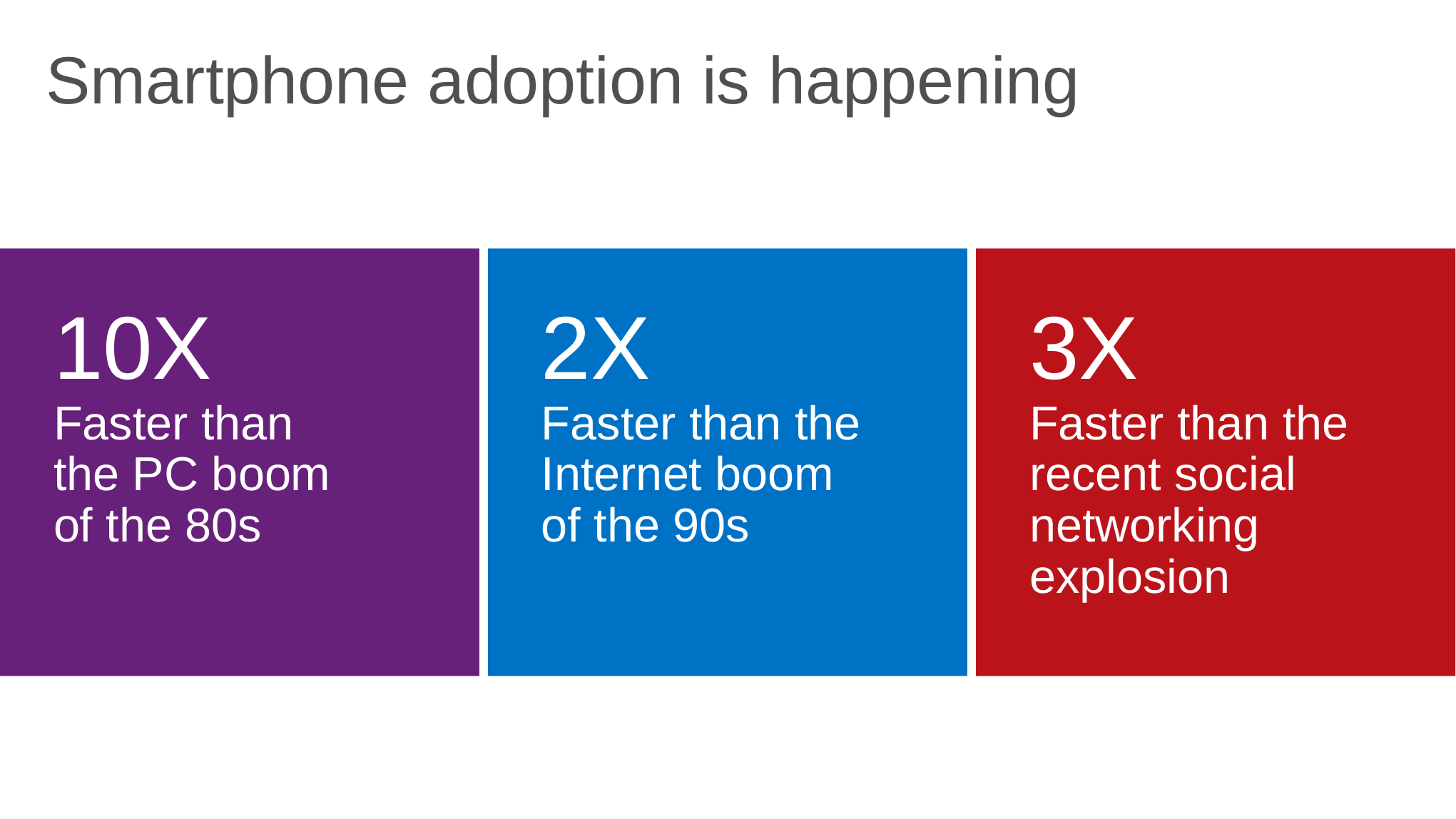

Smartphone adoption is happening
10X
Faster than
the PC boom
of the 80s
2X
Faster than the Internet boom
of the 90s
3X
Faster than the recent social networking explosion